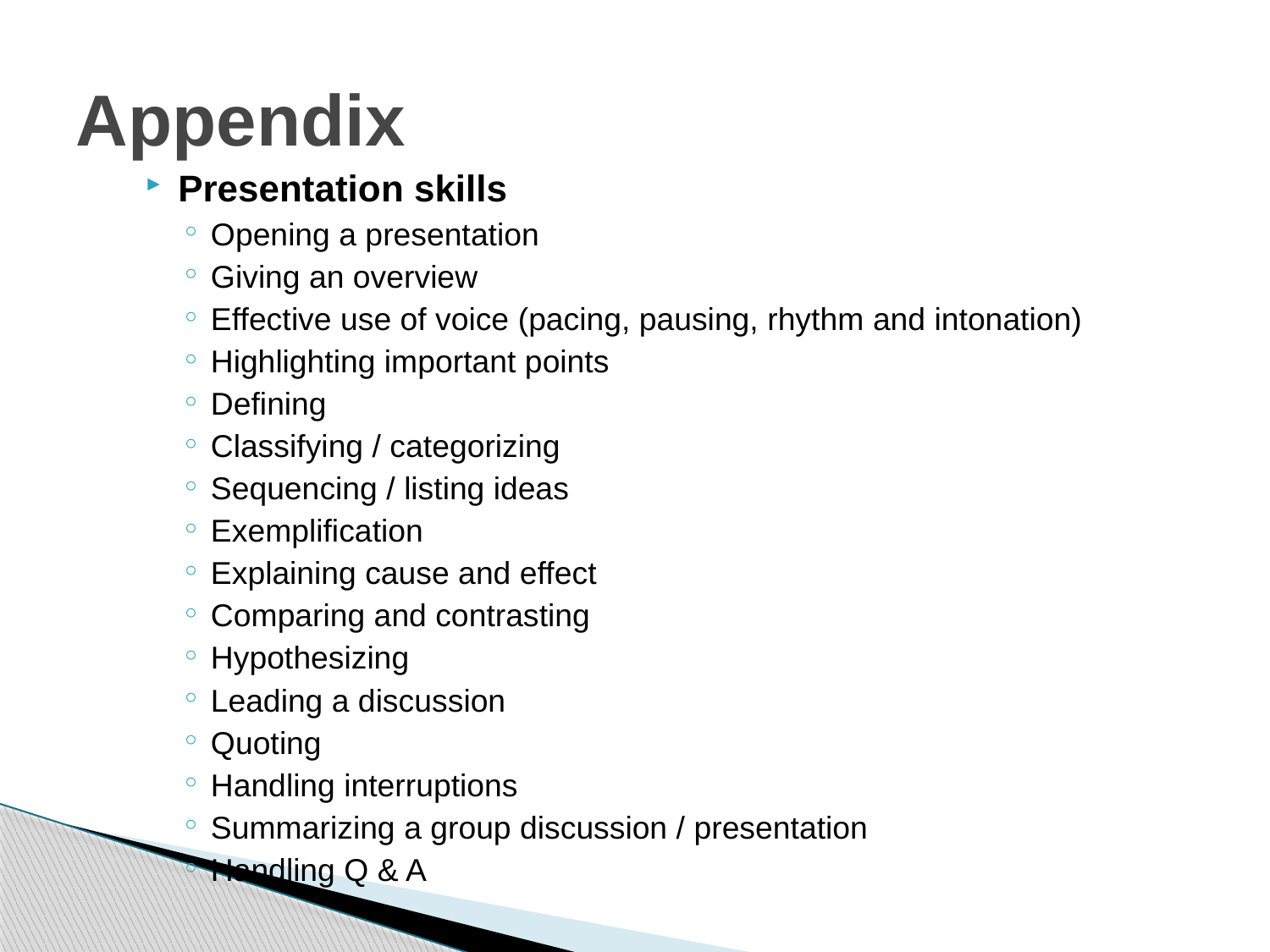

# Appendix
Presentation skills
Opening a presentation
Giving an overview
Effective use of voice (pacing, pausing, rhythm and intonation)
Highlighting important points
Defining
Classifying / categorizing
Sequencing / listing ideas
Exemplification
Explaining cause and effect
Comparing and contrasting
Hypothesizing
Leading a discussion
Quoting
Handling interruptions
Summarizing a group discussion / presentation
Handling Q & A